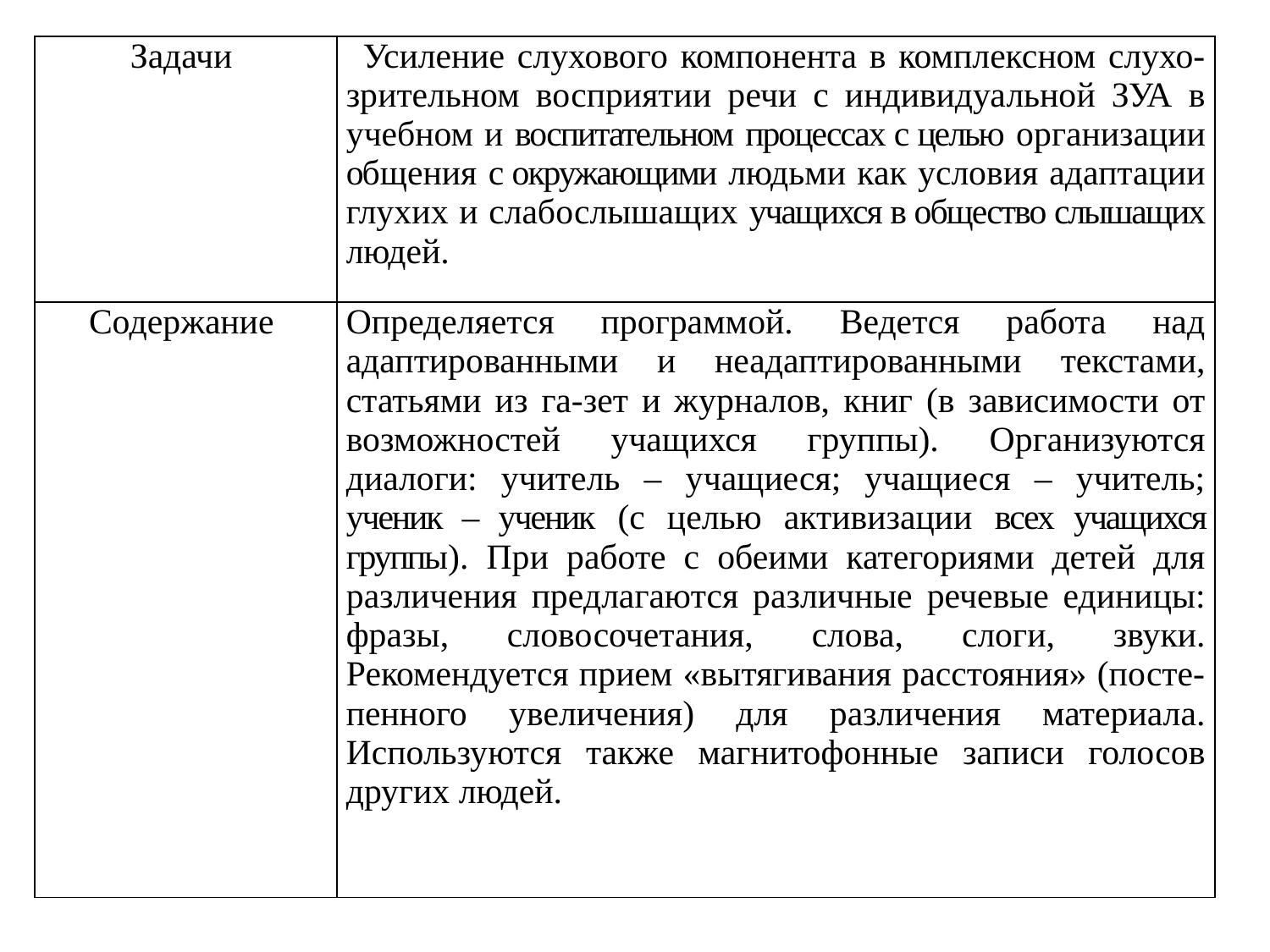

| Задачи | Усиление слухового компонента в комплексном слухо-зрительном восприятии речи с индивидуальной ЗУА в учебном и воспитательном процессах с целью организации общения с окружающими людьми как условия адаптации глухих и слабослышащих учащихся в общество слышащих людей. |
| --- | --- |
| Содержание | Определяется программой. Ведется работа над адаптированными и неадаптированными текстами, статьями из га-зет и журналов, книг (в зависимости от возможностей учащихся группы). Организуются диалоги: учитель – учащиеся; учащиеся – учитель; ученик – ученик (с целью активизации всех учащихся группы). При работе с обеими категориями детей для различения предлагаются различные речевые единицы: фразы, словосочетания, слова, слоги, звуки. Рекомендуется прием «вытягивания расстояния» (посте-пенного увеличения) для различения материала. Используются также магнитофонные записи голосов других людей. |